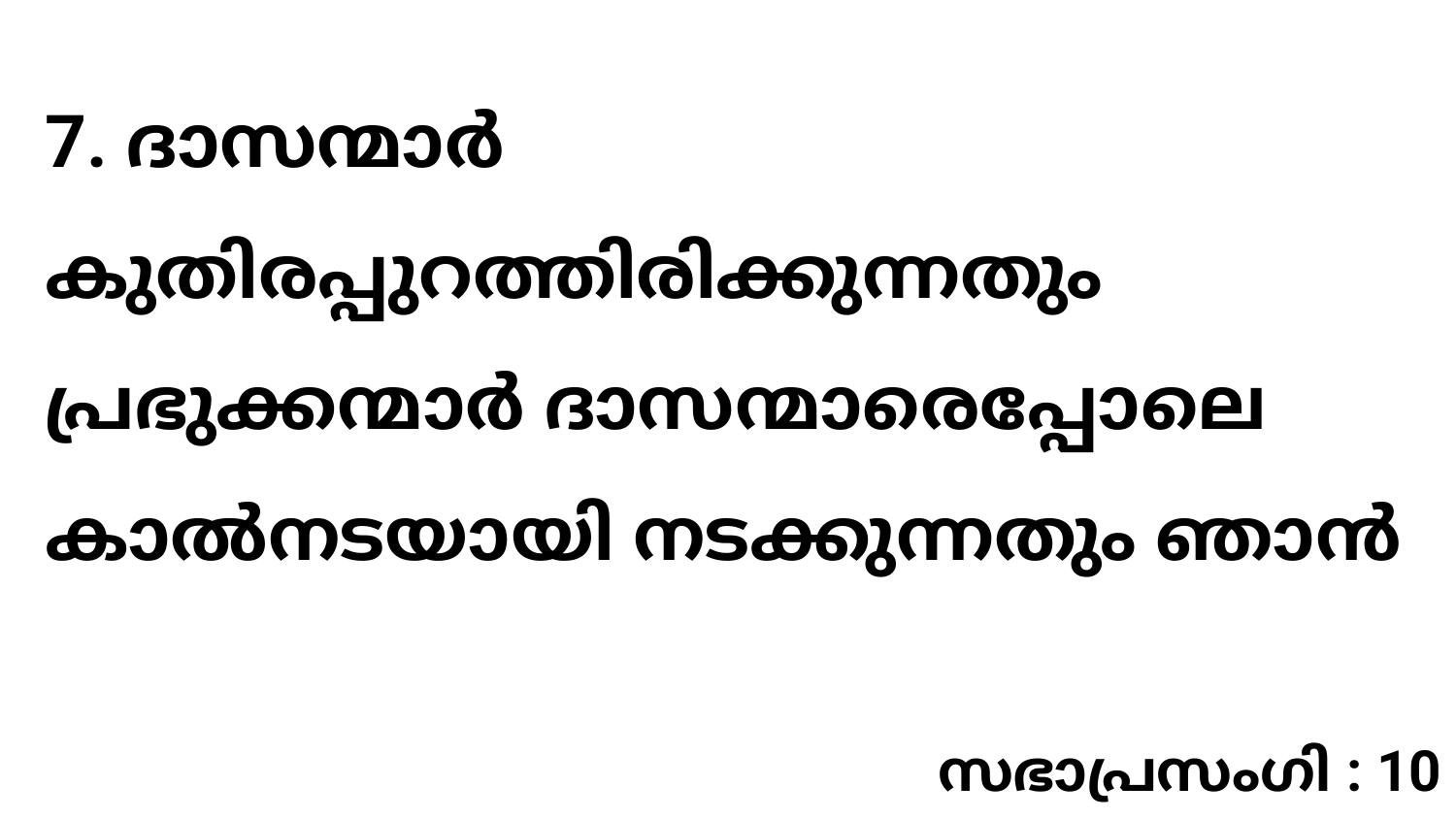

7. ദാസന്മാർ കുതിരപ്പുറത്തിരിക്കുന്നതും പ്രഭുക്കന്മാർ ദാസന്മാരെപ്പോലെ കാൽനടയായി നടക്കുന്നതും ഞാൻ
സഭാപ്രസംഗി : 10